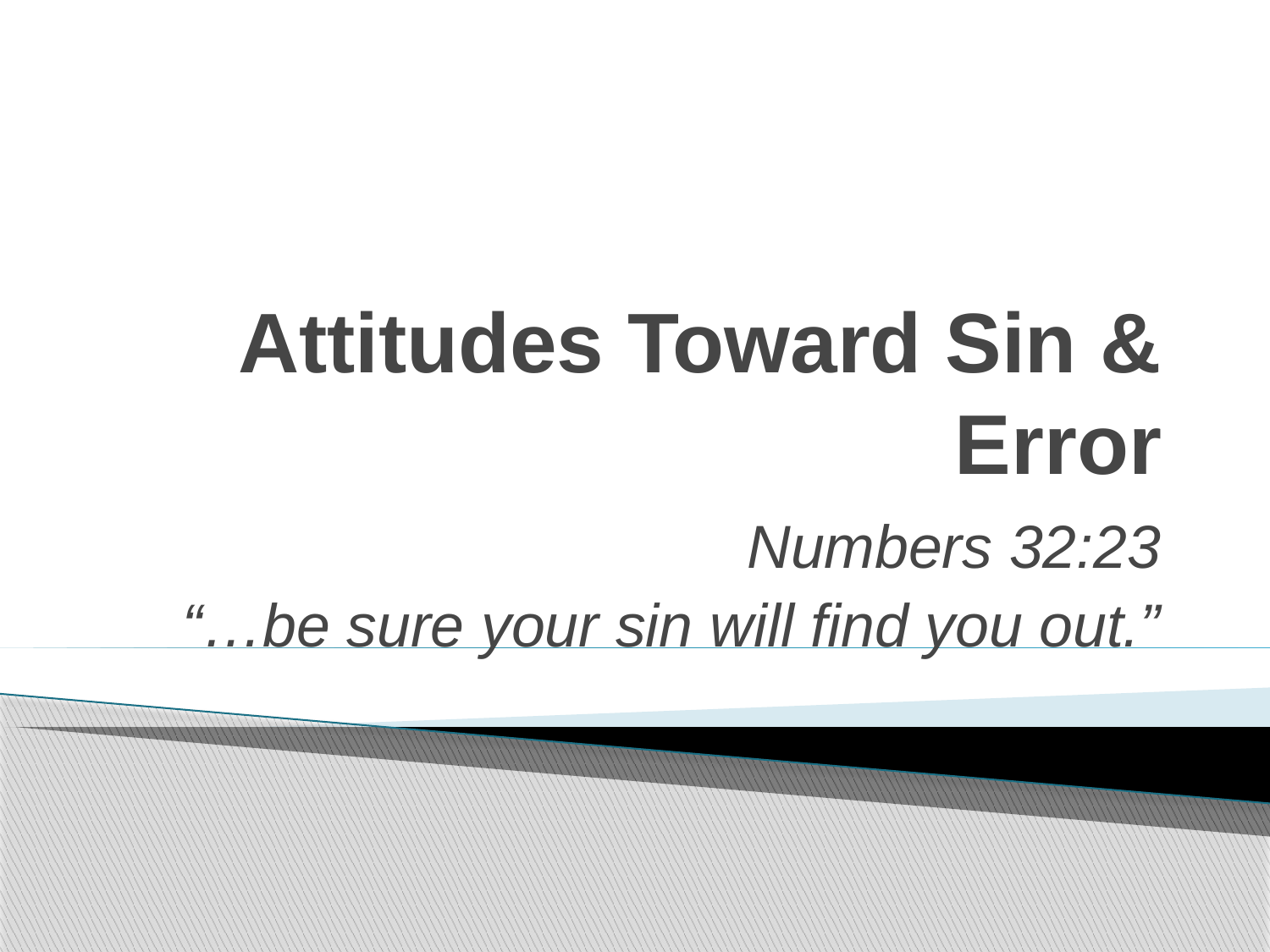

# Attitudes Toward Sin & Error
Numbers 32:23
“…be sure your sin will find you out.”